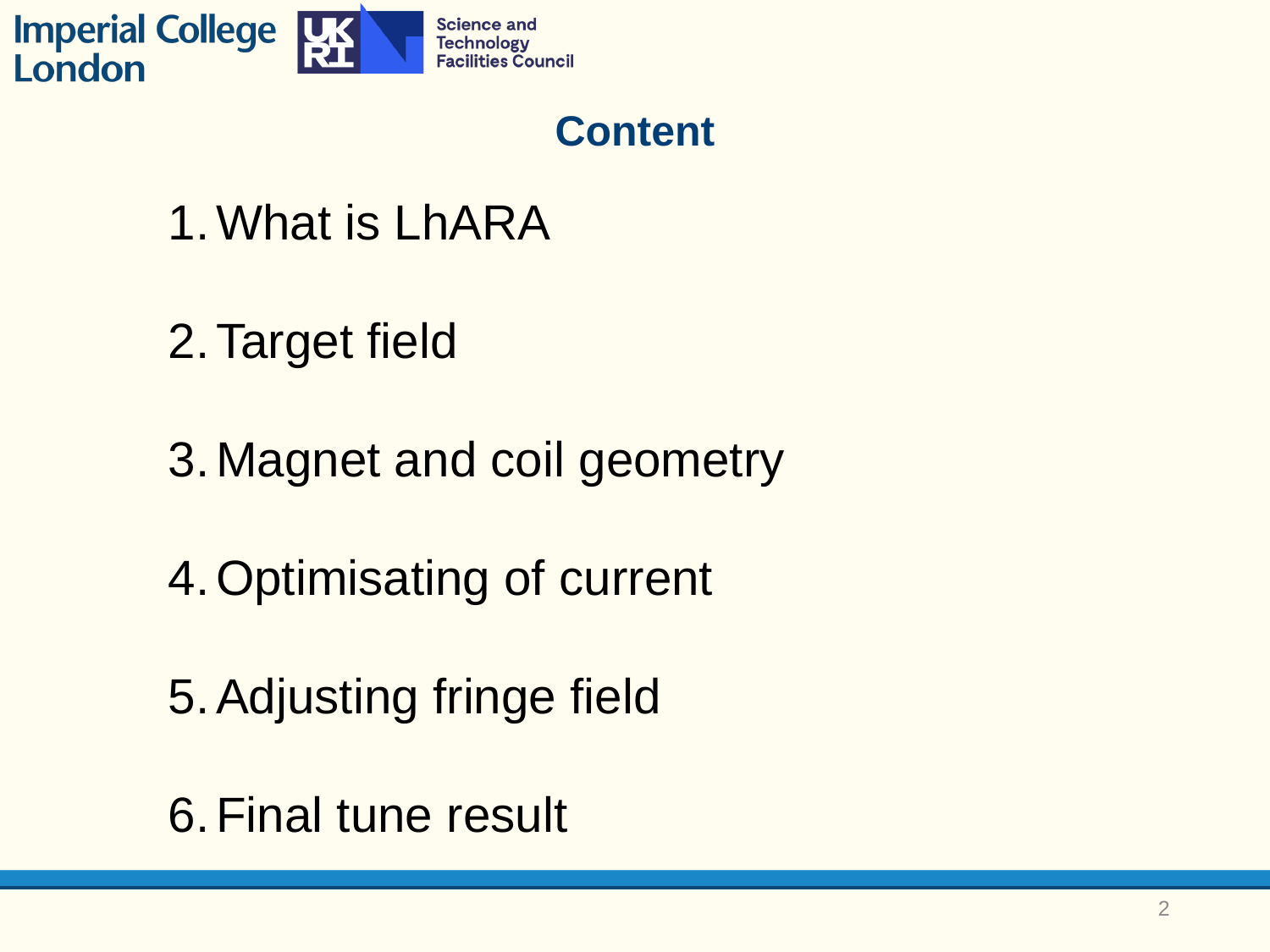

Content
What is LhARA

Target field

Magnet and coil geometry

Optimisating of current

Adjusting fringe field

Final tune result

2